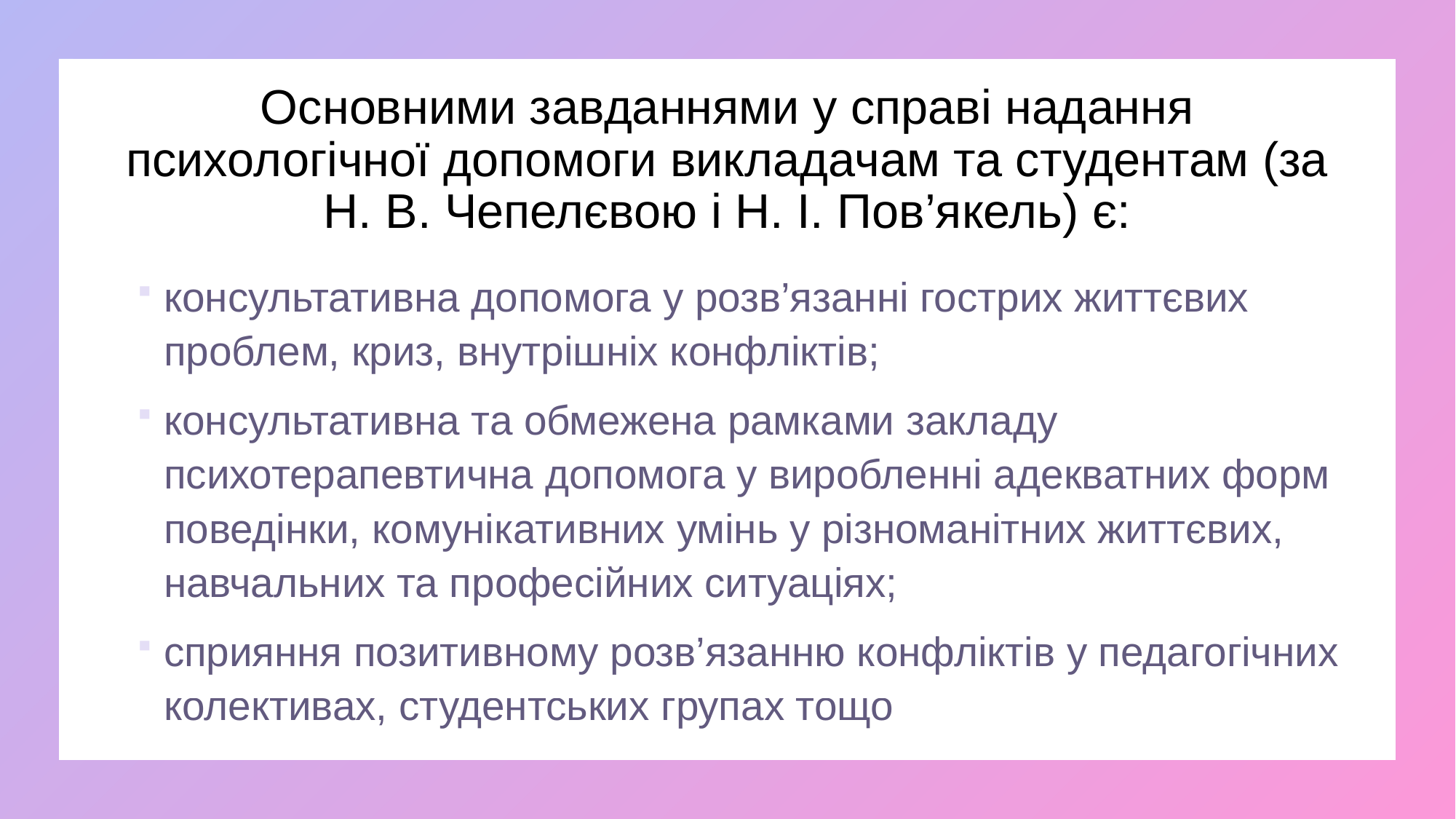

# Основними завданнями у справі надання психологічної допомоги викладачам та студентам (за Н. В. Чепелєвою і Н. І. Пов’якель) є:
консультативна допомога у розв’язанні гострих життєвих проблем, криз, внутрішніх конфліктів;
консультативна та обмежена рамками закладу психотерапевтична допомога у виробленні адекватних форм поведінки, комунікативних умінь у різноманітних життєвих, навчальних та професійних ситуаціях;
сприяння позитивному розв’язанню конфліктів у педагогічних колективах, студентських групах тощо